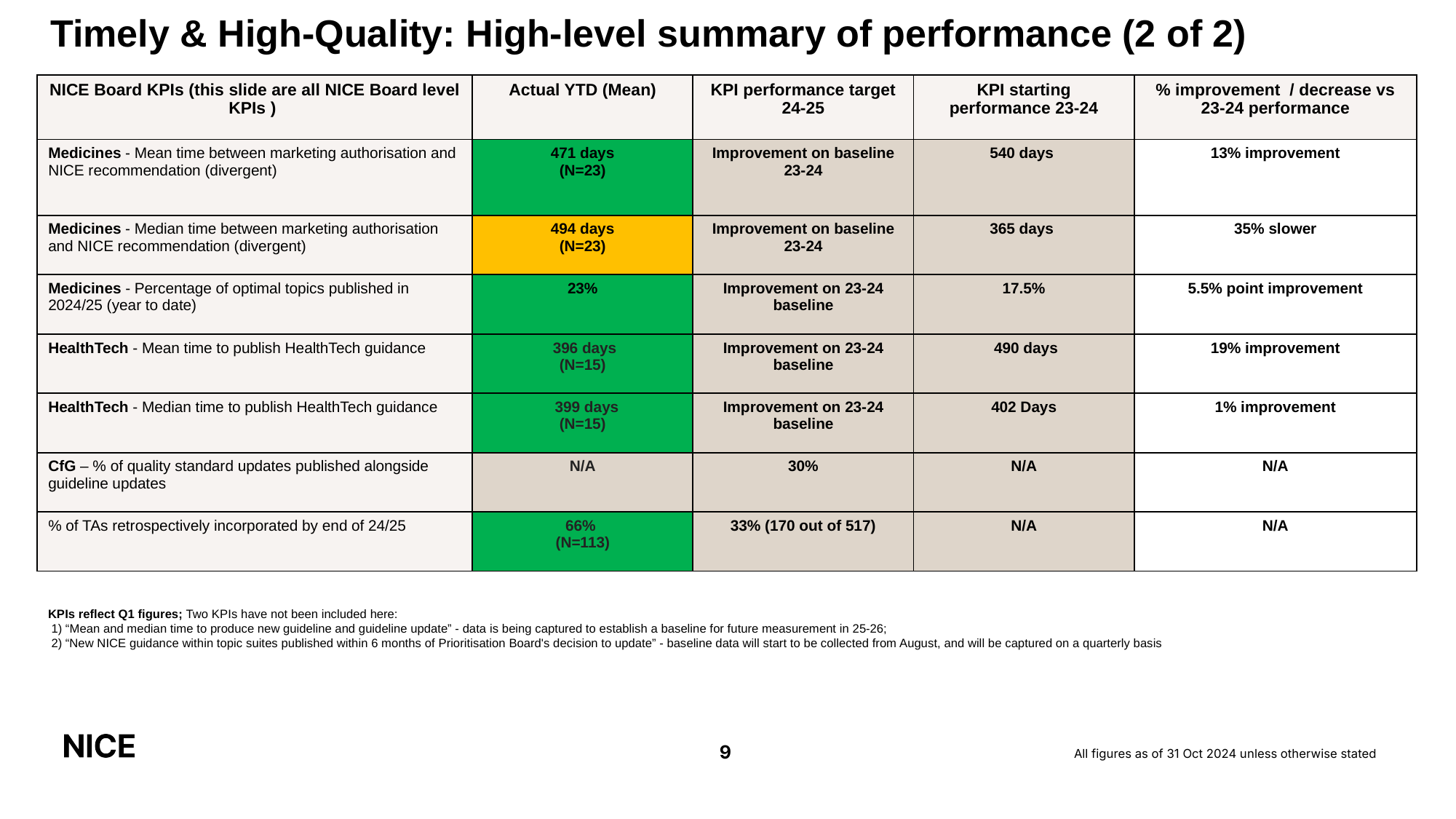

# Timely & High-Quality: High-level summary of performance (2 of 2)
| NICE Board KPIs (this slide are all NICE Board level KPIs ) | Actual YTD (Mean) | KPI performance target 24-25 | KPI starting performance 23-24 | % improvement  / decrease vs 23-24 performance |
| --- | --- | --- | --- | --- |
| Medicines - Mean time between marketing authorisation and NICE recommendation (divergent) | 471 days (N=23) | Improvement on baseline 23-24 | 540 days | 13% improvement |
| Medicines - Median time between marketing authorisation and NICE recommendation (divergent) | 494 days (N=23) | Improvement on baseline 23-24 | 365 days | 35% slower |
| Medicines - Percentage of optimal topics published in 2024/25 (year to date) | 23% | Improvement on 23-24 baseline | 17.5% | 5.5% point improvement |
| HealthTech - Mean time to publish HealthTech guidance | 396 days (N=15) | Improvement on 23-24 baseline | 490 days | 19% improvement |
| HealthTech - Median time to publish HealthTech guidance | 399 days (N=15) | Improvement on 23-24 baseline | 402 Days | 1% improvement |
| CfG – % of quality standard updates published alongside guideline updates | N/A | 30% | N/A | N/A |
| % of TAs retrospectively incorporated by end of 24/25 | 66% (N=113) | 33% (170 out of 517) | N/A | N/A |
KPIs reflect Q1 figures; Two KPIs have not been included here:
 1) “Mean and median time to produce new guideline and guideline update” - data is being captured to establish a baseline for future measurement in 25-26;
 2) “New NICE guidance within topic suites published within 6 months of Prioritisation Board's decision to update” - baseline data will start to be collected from August, and will be captured on a quarterly basis
All figures as of 31 Oct 2024 unless otherwise stated